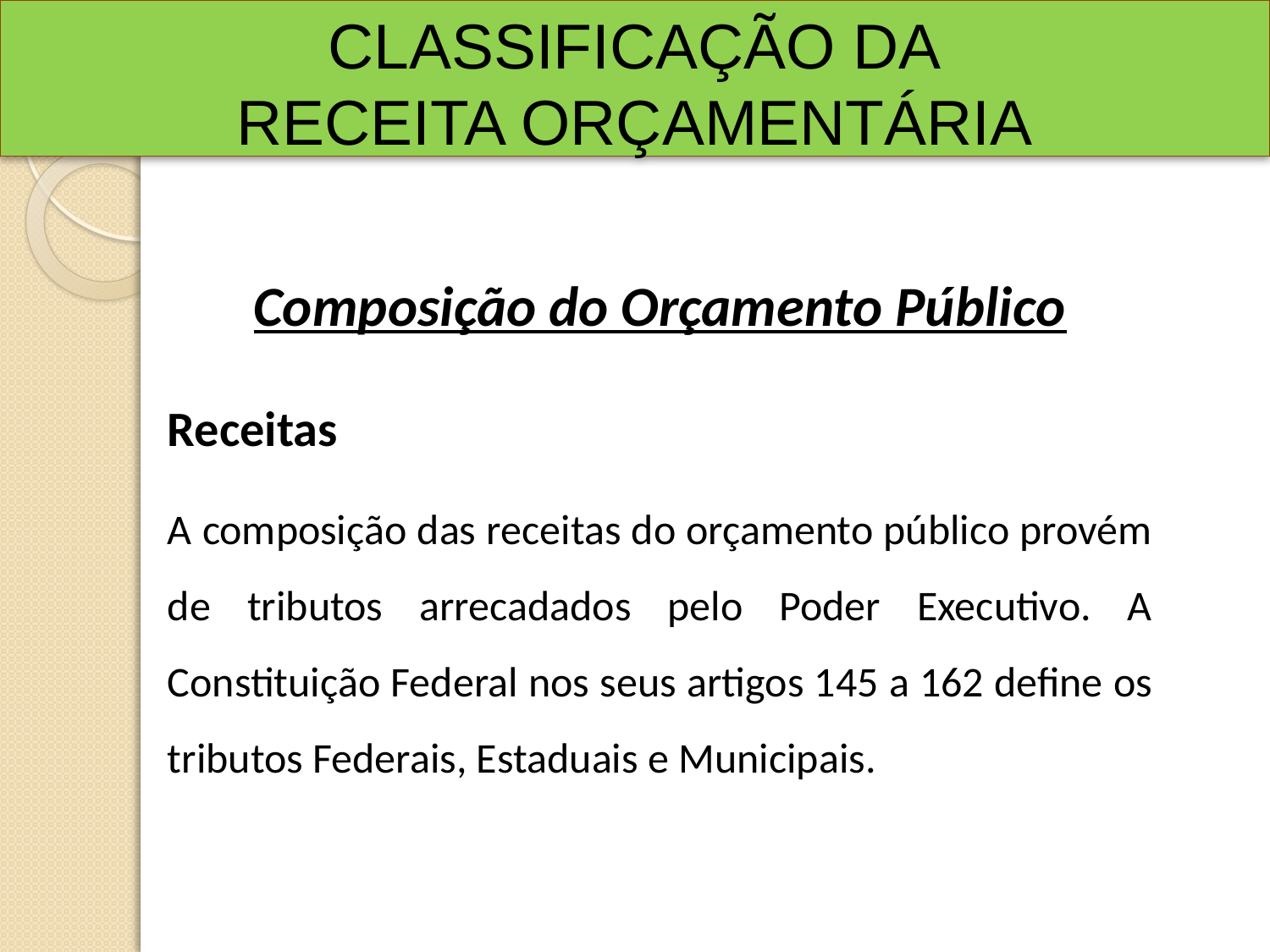

CLASSIFICAÇÃO DA
RECEITA ORÇAMENTÁRIA
Composição do Orçamento Público

Receitas
A composição das receitas do orçamento público provém de tributos arrecadados pelo Poder Executivo. A Constituição Federal nos seus artigos 145 a 162 define os tributos Federais, Estaduais e Municipais.